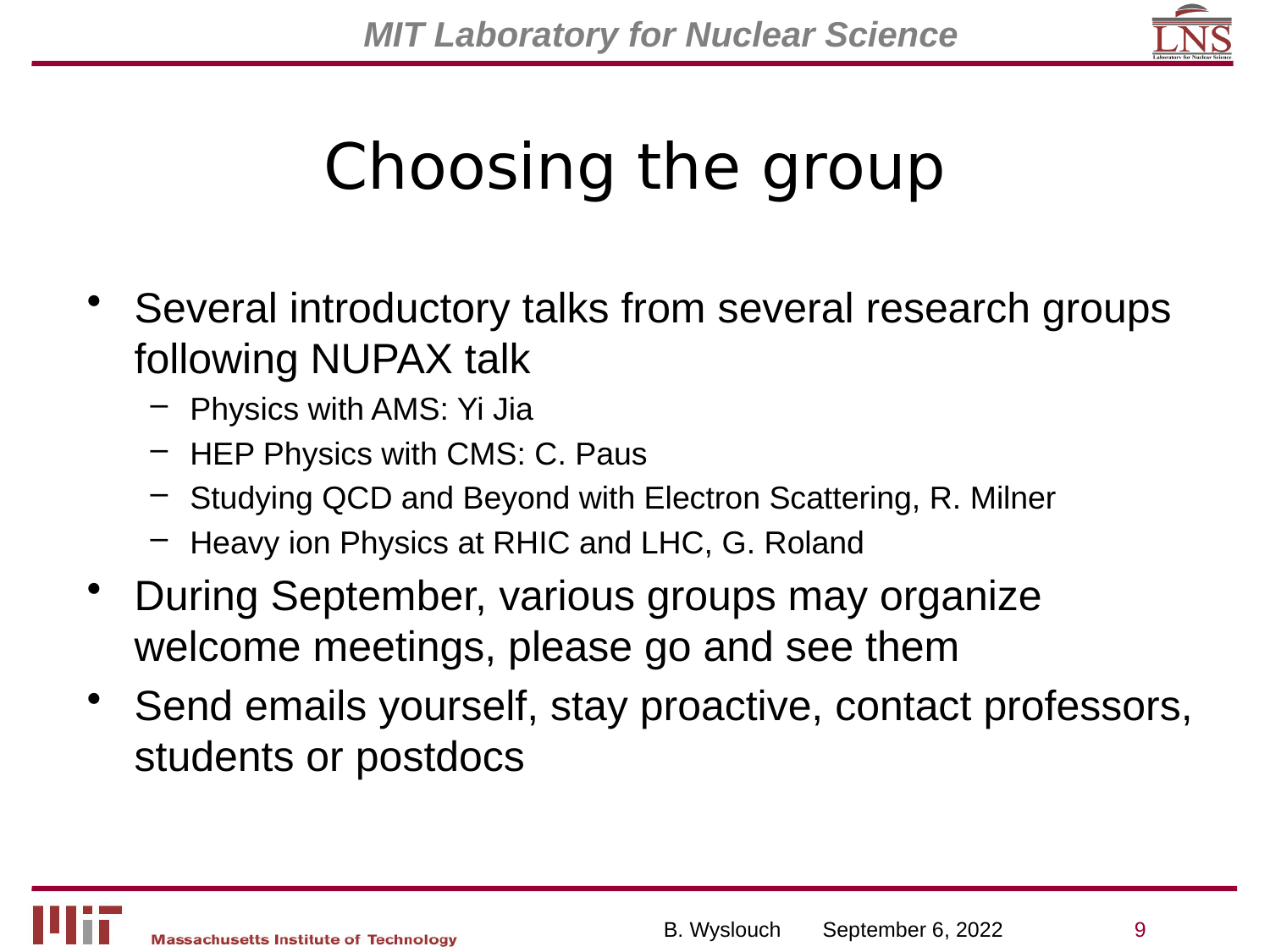

# Choosing the group

Several introductory talks from several research groups following NUPAX talk
Physics with AMS: Yi Jia
HEP Physics with CMS: C. Paus
Studying QCD and Beyond with Electron Scattering, R. Milner
Heavy ion Physics at RHIC and LHC, G. Roland
During September, various groups may organize welcome meetings, please go and see them
Send emails yourself, stay proactive, contact professors, students or postdocs